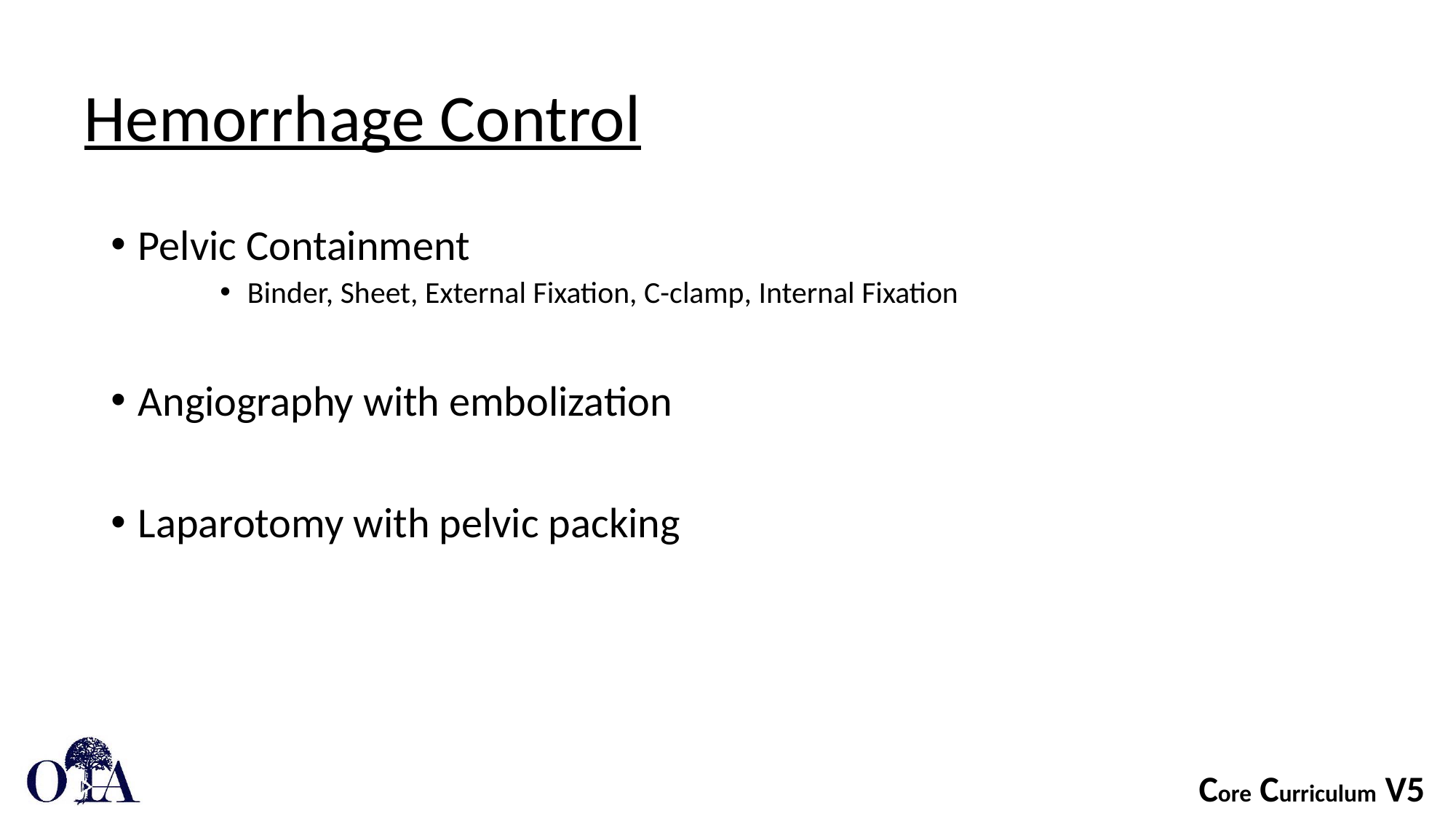

# Hemorrhage Control
Pelvic Containment
Binder, Sheet, External Fixation, C-clamp, Internal Fixation

Angiography with embolization

Laparotomy with pelvic packing